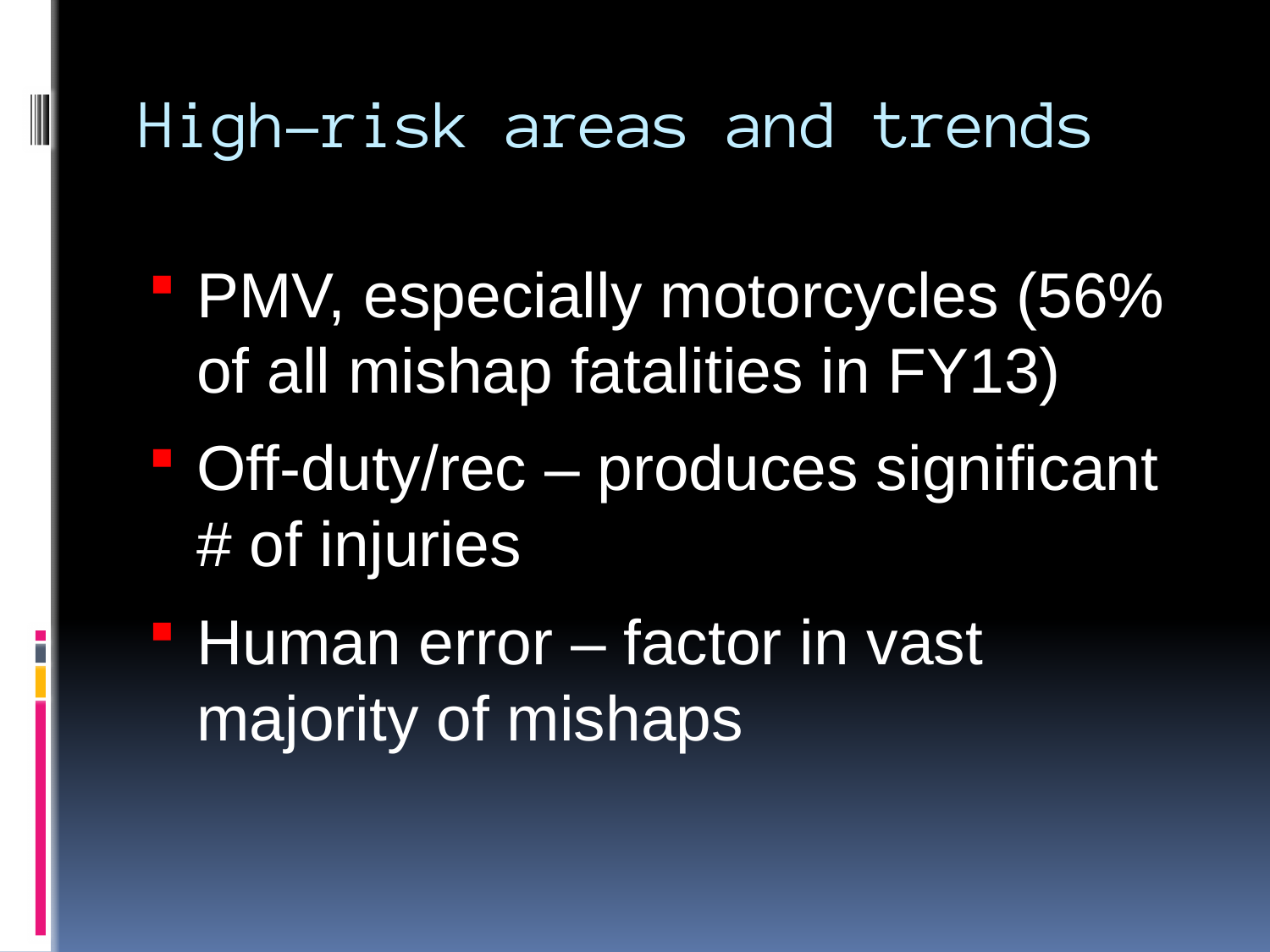

# High-risk areas and trends
PMV, especially motorcycles (56% of all mishap fatalities in FY13)
Off-duty/rec – produces significant # of injuries
Human error – factor in vast majority of mishaps